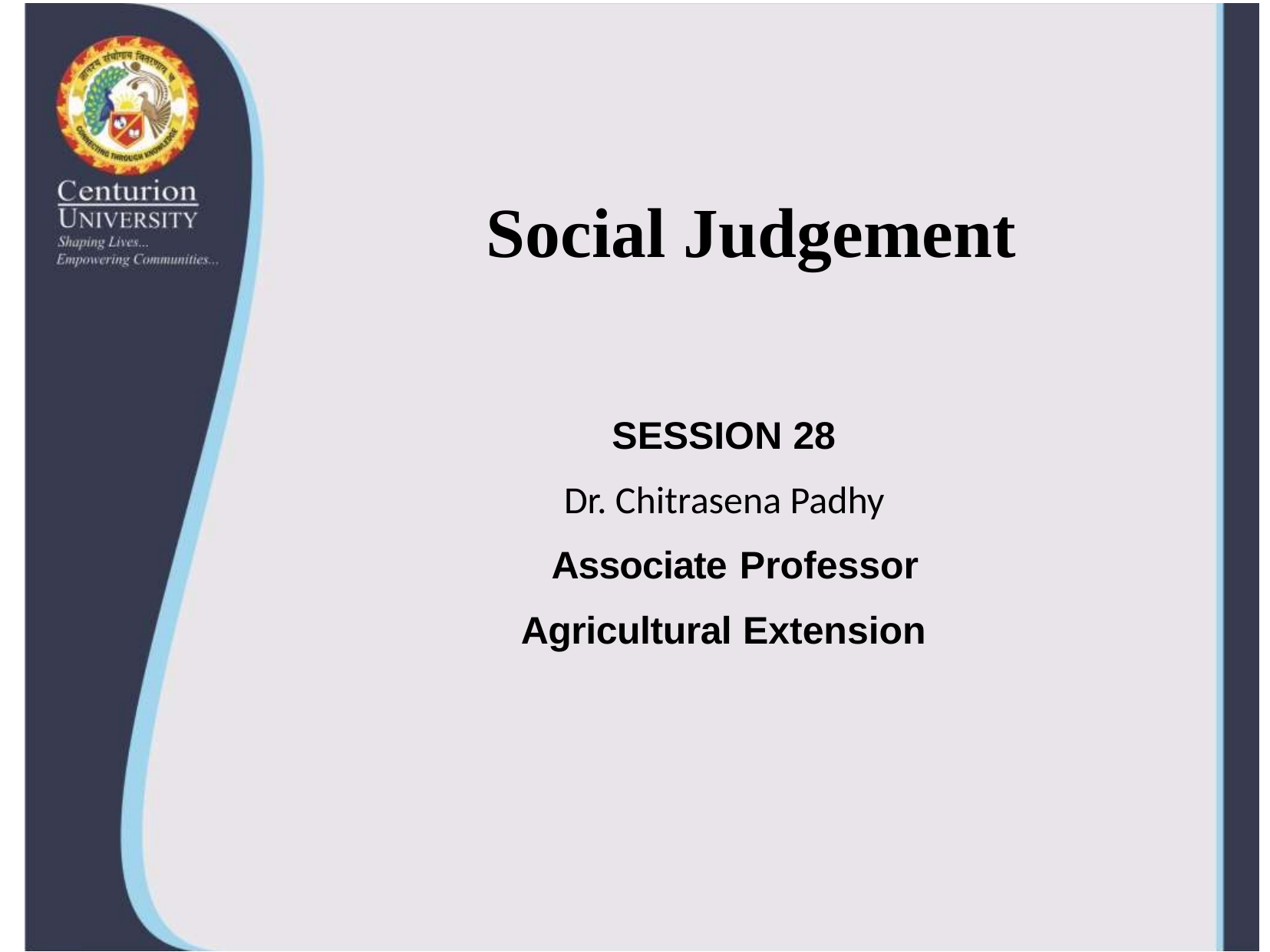

# Social Judgement
SESSION 28
Dr. Chitrasena Padhy
  Associate Professor
Agricultural Extension